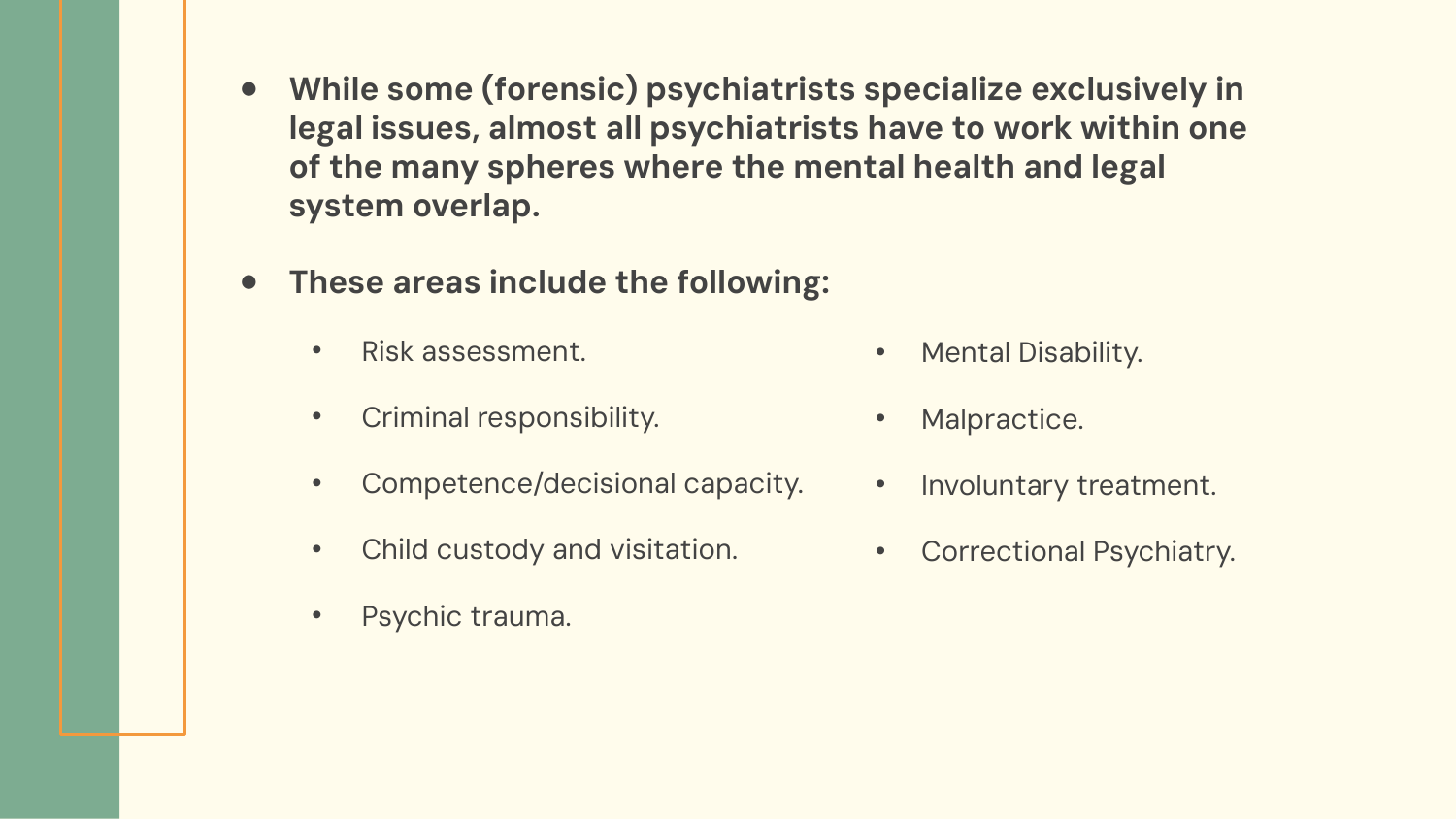

While some (forensic) psychiatrists specialize exclusively in legal issues, almost all psychiatrists have to work within one of the many spheres where the mental health and legal system overlap.

These areas include the following:
Risk assessment.
Criminal responsibility.
Competence/decisional capacity.
Child custody and visitation.
Psychic trauma.
Mental Disability.
Malpractice.
Involuntary treatment.
Correctional Psychiatry.